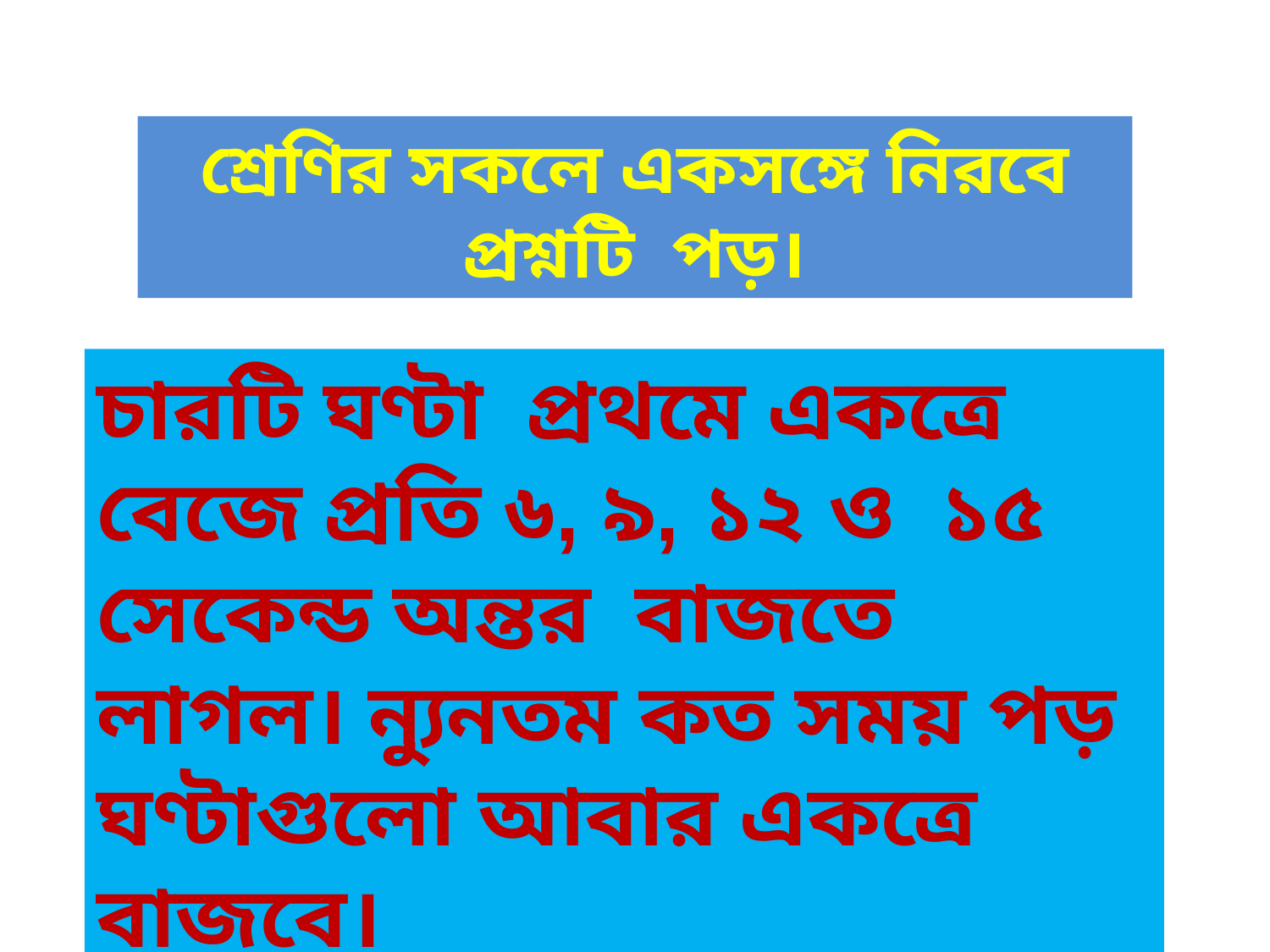

শ্রেণির সকলে একসঙ্গে নিরবে প্রশ্নটি  পড়।
চারটি ঘণ্টা  প্রথমে একত্রে বেজে প্রতি ৬, ৯, ১২ ও  ১৫ সেকেন্ড অন্তর  বাজতে লাগল। ন্যুনতম কত সময় পড় ঘণ্টাগুলো আবার একত্রে বাজবে।